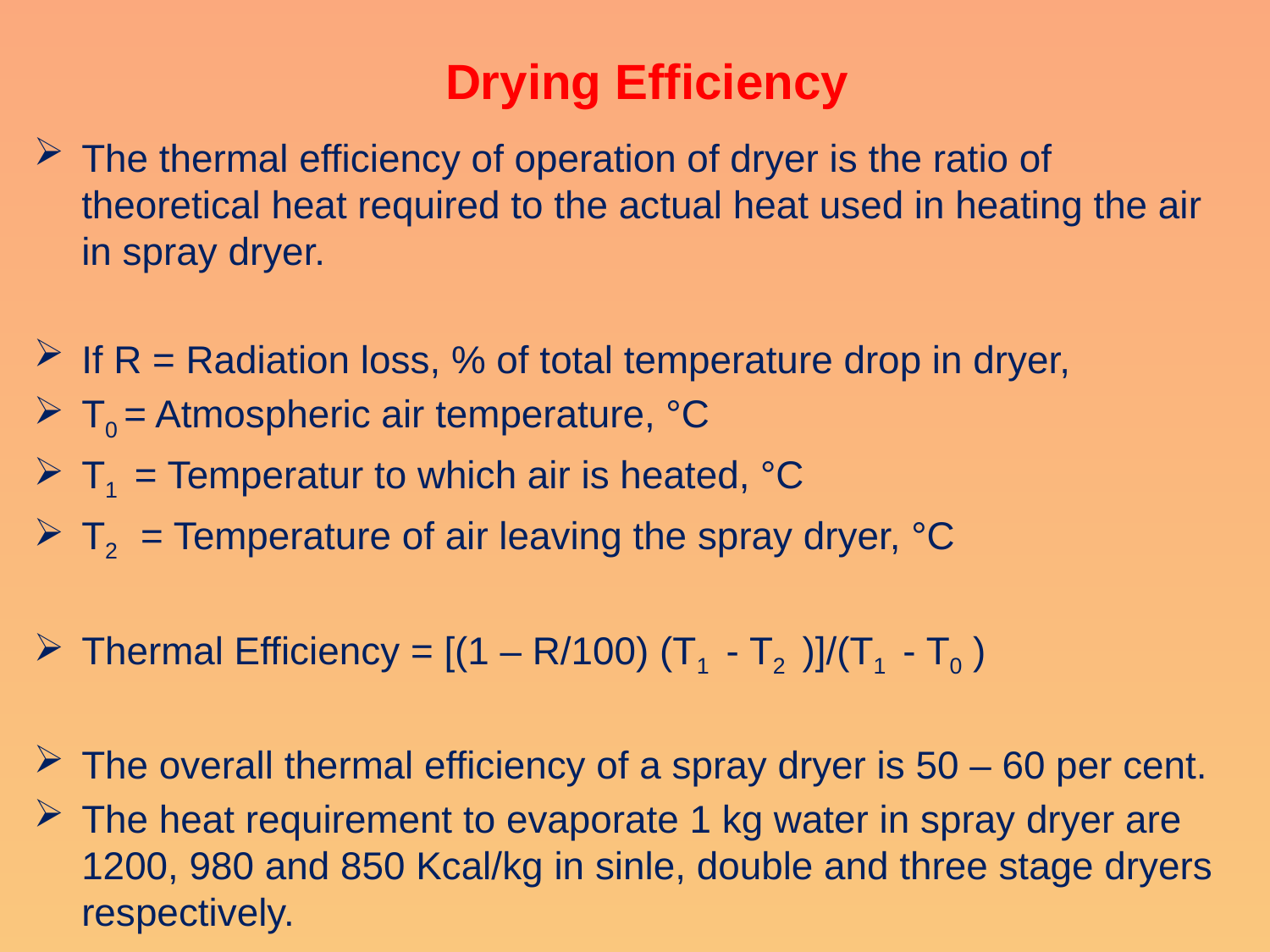

# Drying Efficiency
The thermal efficiency of operation of dryer is the ratio of theoretical heat required to the actual heat used in heating the air in spray dryer.

If R = Radiation loss, % of total temperature drop in dryer,
T0 = Atmospheric air temperature, °C
T1  = Temperatur to which air is heated, °C
T2   = Temperature of air leaving the spray dryer, °C

Thermal Efficiency = [(1 – R/100) (T1  - T2  )]/(T1  - T0 )

The overall thermal efficiency of a spray dryer is 50 – 60 per cent.
The heat requirement to evaporate 1 kg water in spray dryer are 1200, 980 and 850 Kcal/kg in sinle, double and three stage dryers respectively.